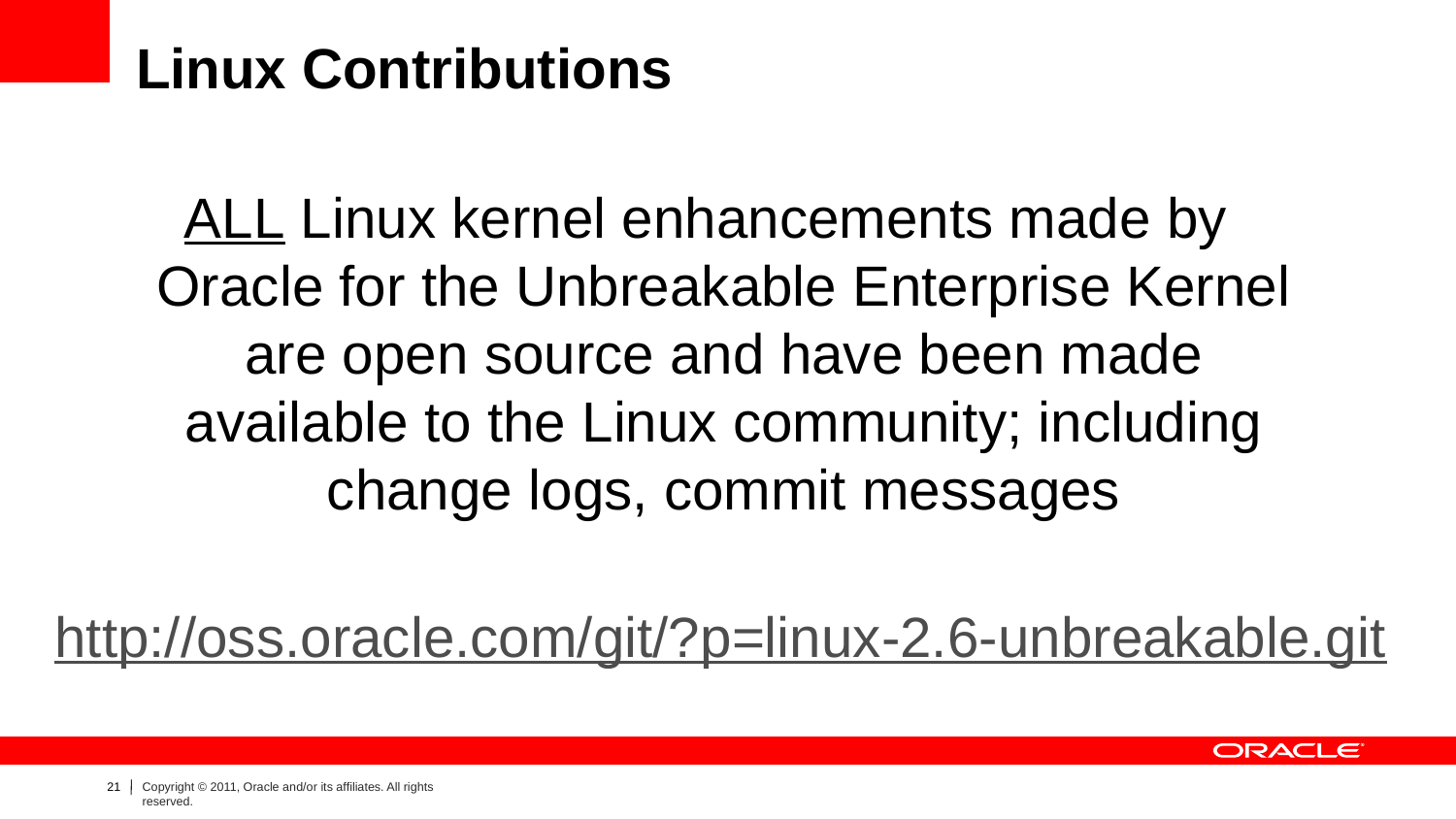

# Linux Contributions
ALL Linux kernel enhancements made by Oracle for the Unbreakable Enterprise Kernel are open source and have been made available to the Linux community; including change logs, commit messages
http://oss.oracle.com/git/?p=linux-2.6-unbreakable.git